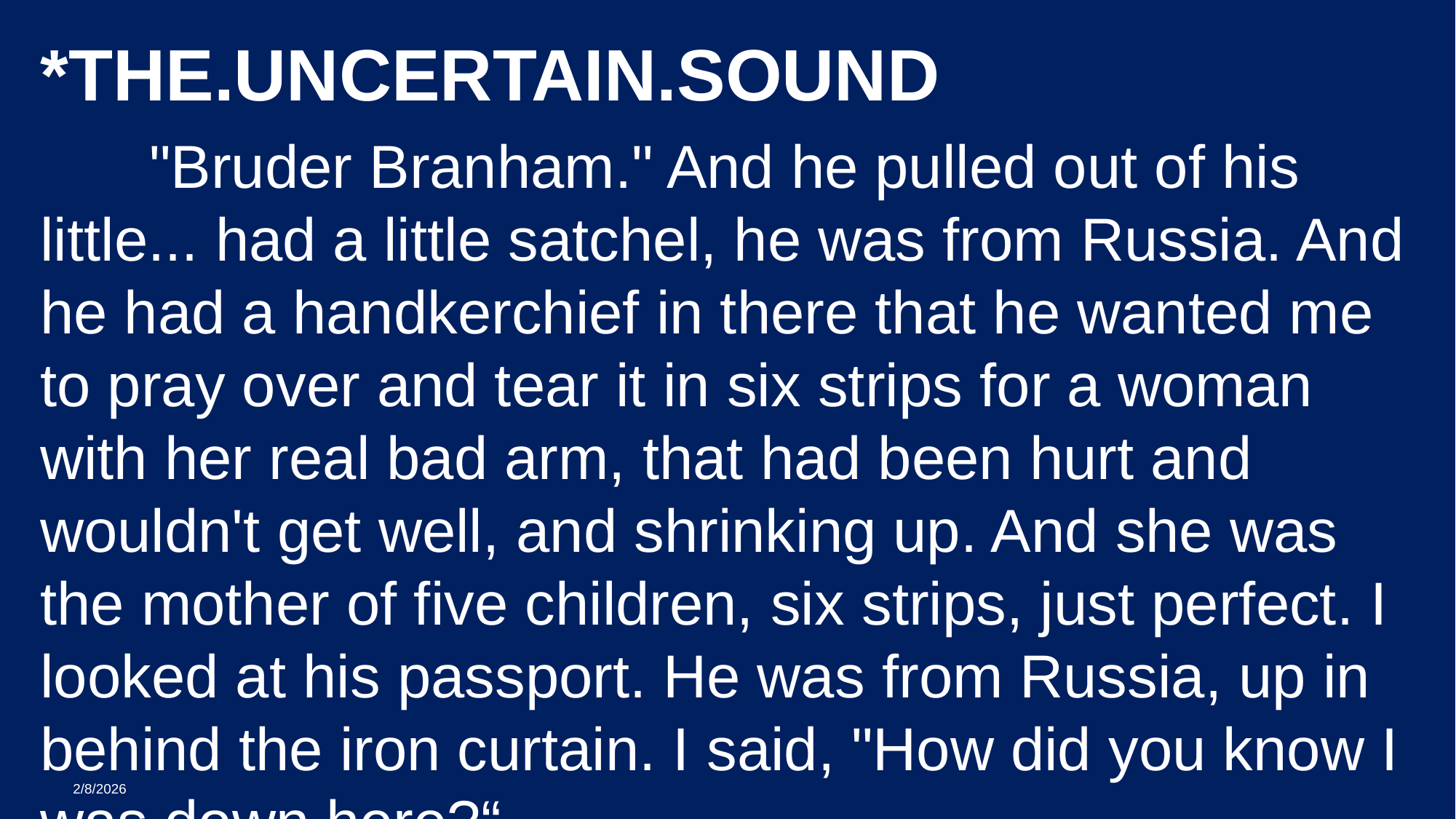

*THE.UNCERTAIN.SOUND
	"Bruder Branham." And he pulled out of his little... had a little satchel, he was from Russia. And he had a handkerchief in there that he wanted me to pray over and tear it in six strips for a woman with her real bad arm, that had been hurt and wouldn't get well, and shrinking up. And she was the mother of five children, six strips, just perfect. I looked at his passport. He was from Russia, up in behind the iron curtain. I said, "How did you know I was down here?“
55-0731
The Spirit Controlled Church & It's Members 5
2/8/2026
11